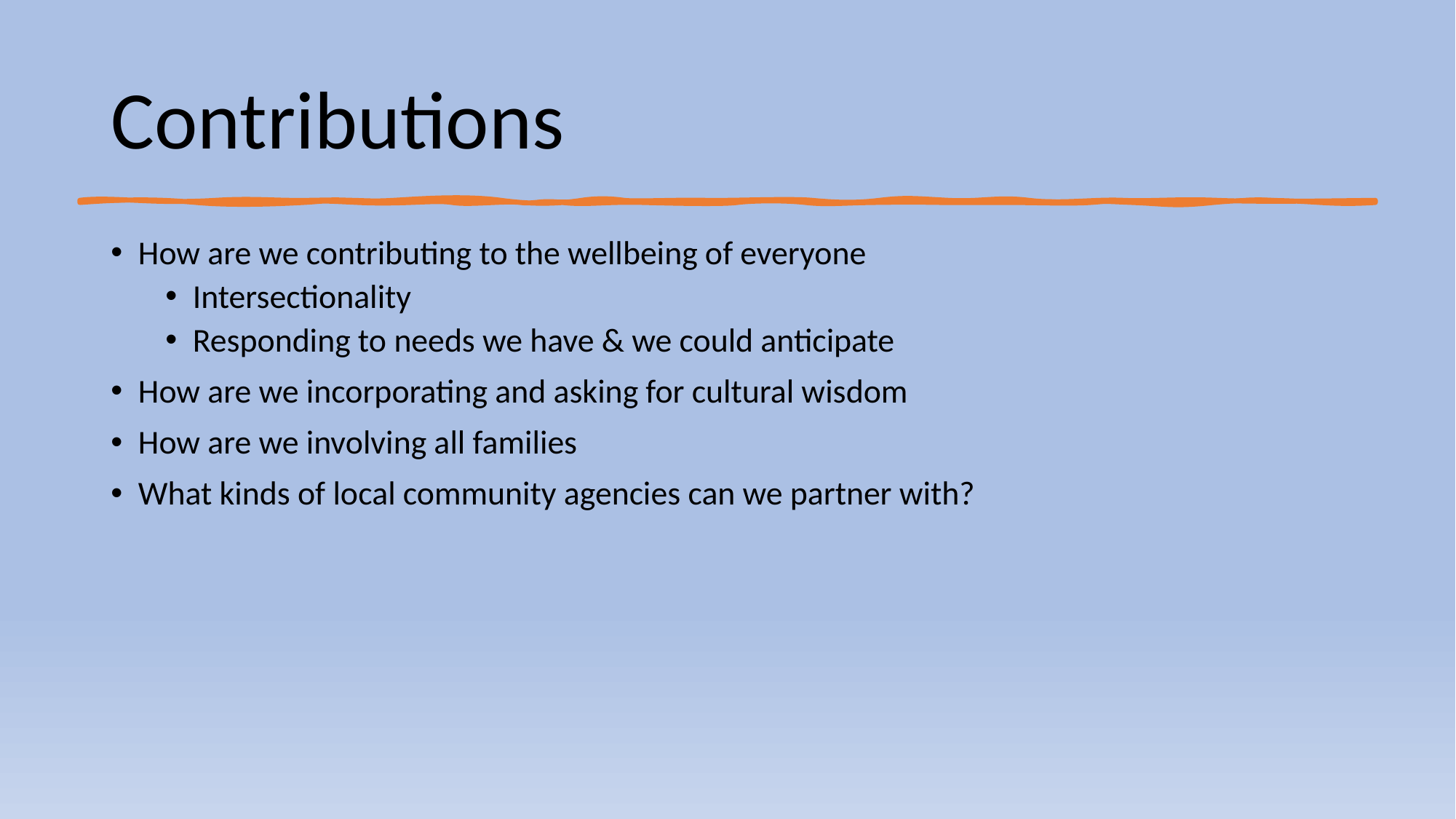

# Contributions

How are we contributing to the wellbeing of everyone
Intersectionality
Responding to needs we have & we could anticipate
How are we incorporating and asking for cultural wisdom
How are we involving all families
What kinds of local community agencies can we partner with?